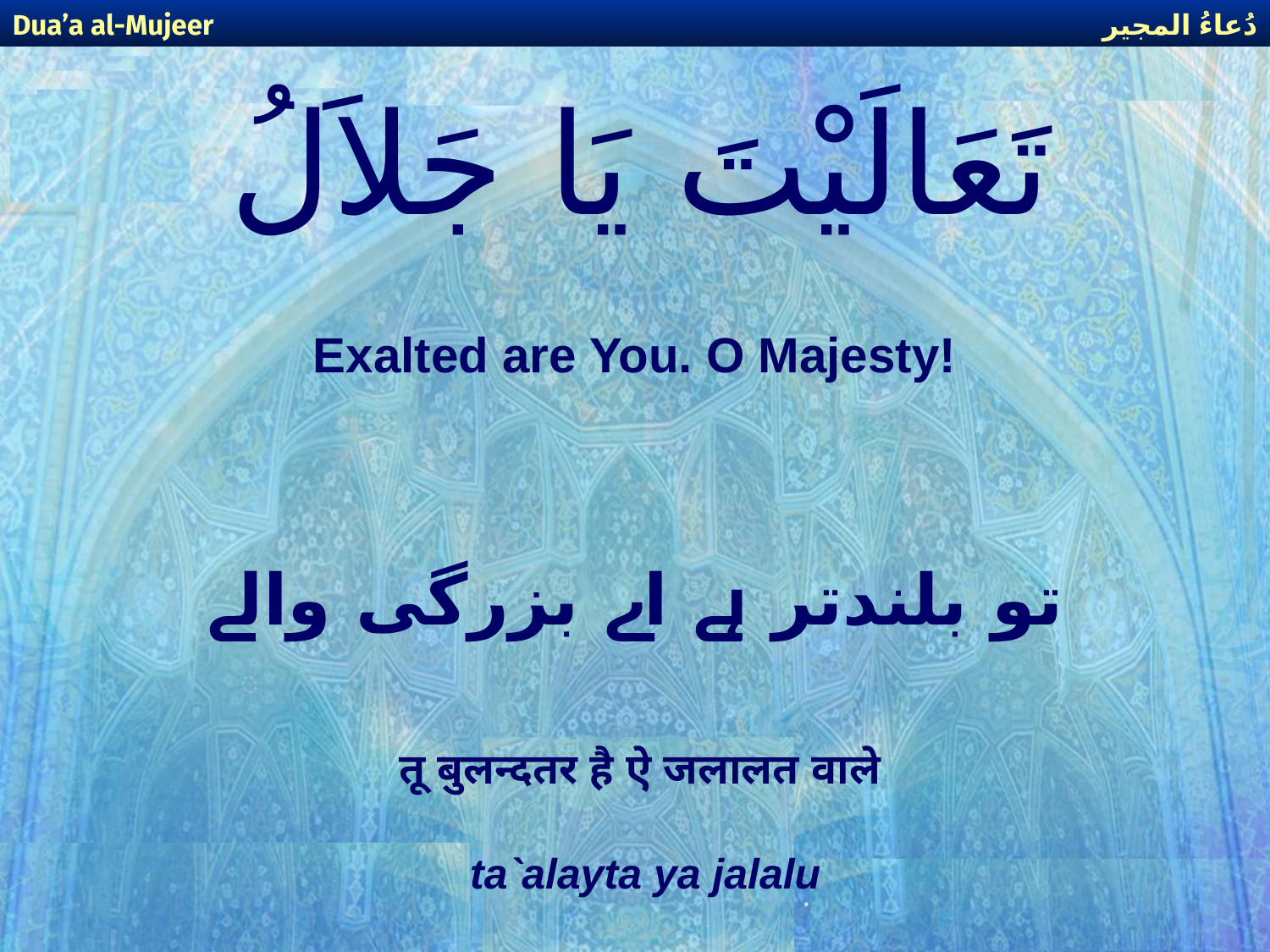

دُعاءُ المجير
Dua’a al-Mujeer
# تَعَالَيْتَ يَا جَلاَلُ
Exalted are You. O Majesty!
تو بلندتر ہے اے بزرگی والے
तू बुलन्दतर है ऐ जलालत वाले
ta`alayta ya jalalu